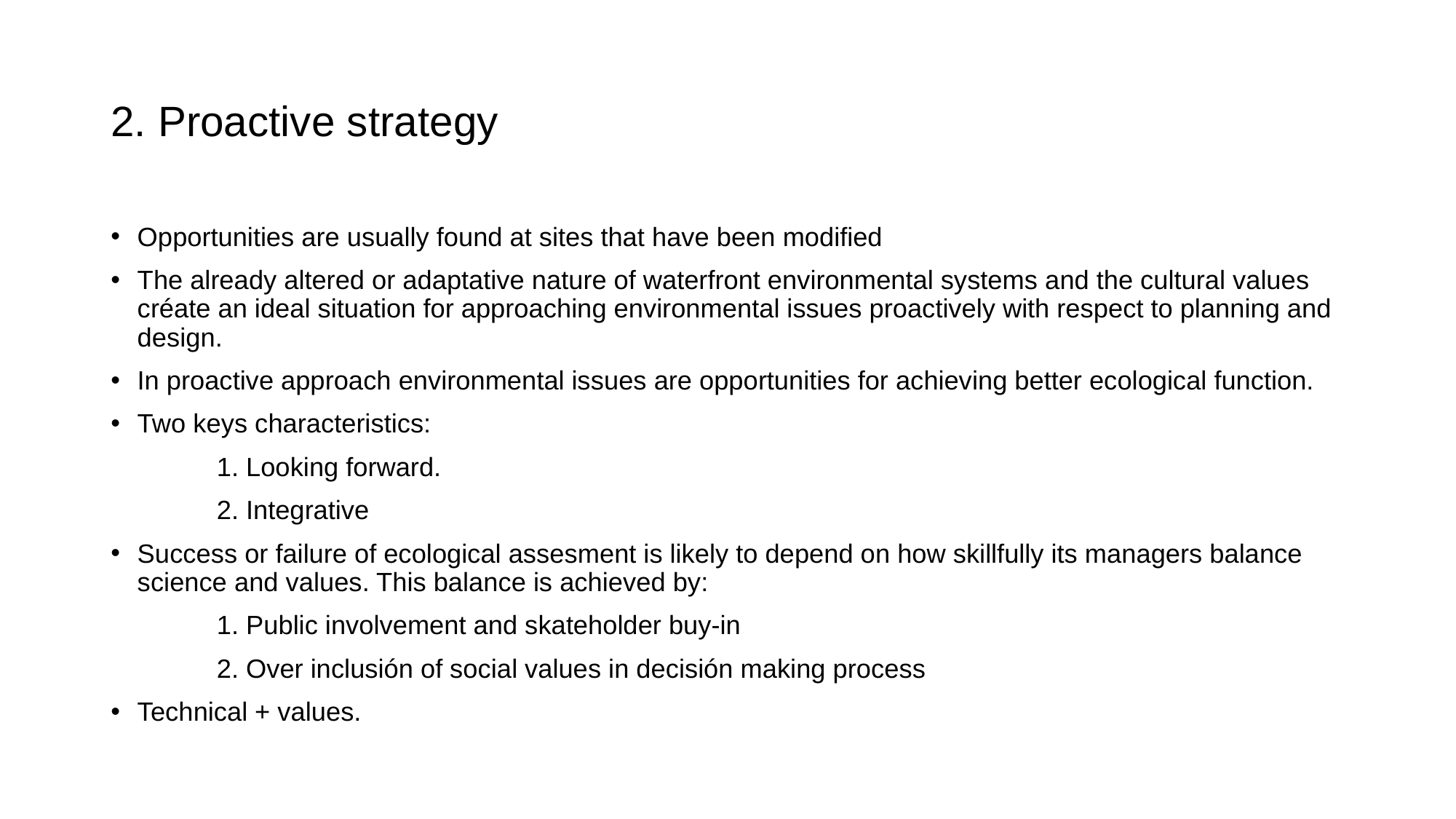

# 2. Proactive strategy
Opportunities are usually found at sites that have been modified
The already altered or adaptative nature of waterfront environmental systems and the cultural values créate an ideal situation for approaching environmental issues proactively with respect to planning and design.
In proactive approach environmental issues are opportunities for achieving better ecological function.
Two keys characteristics:
	1. Looking forward.
	2. Integrative
Success or failure of ecological assesment is likely to depend on how skillfully its managers balance science and values. This balance is achieved by:
	1. Public involvement and skateholder buy-in
	2. Over inclusión of social values in decisión making process
Technical + values.